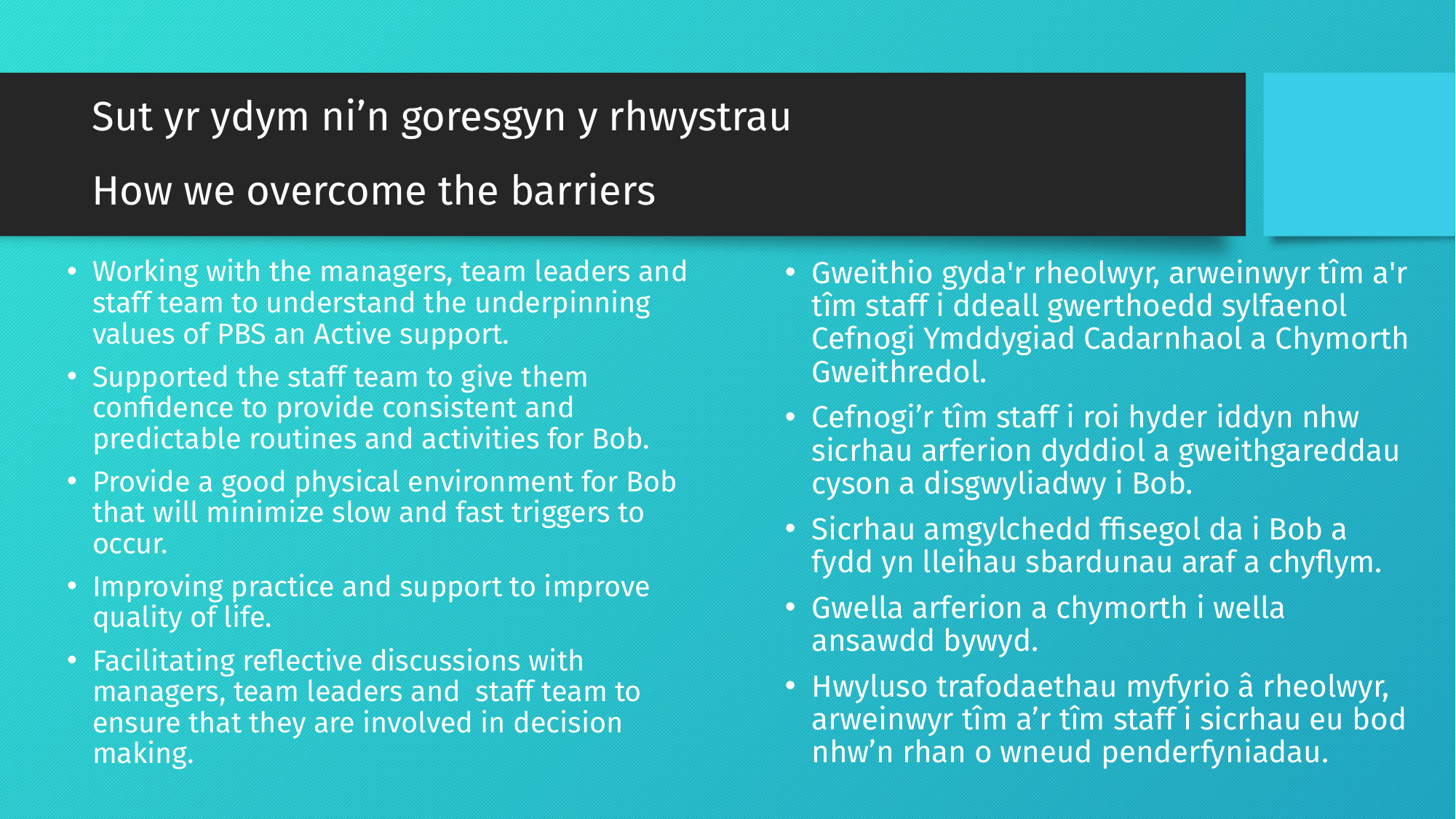

# Sut yr ydym ni’n goresgyn y rhwystrau How we overcome the barriers
Gweithio gyda'r rheolwyr, arweinwyr tîm a'r tîm staff i ddeall gwerthoedd sylfaenol Cefnogi Ymddygiad Cadarnhaol a Chymorth Gweithredol.
Cefnogi’r tîm staff i roi hyder iddyn nhw sicrhau arferion dyddiol a gweithgareddau cyson a disgwyliadwy i Bob.
Sicrhau amgylchedd ffisegol da i Bob a fydd yn lleihau sbardunau araf a chyflym.
Gwella arferion a chymorth i wella ansawdd bywyd.
Hwyluso trafodaethau myfyrio â rheolwyr, arweinwyr tîm a’r tîm staff i sicrhau eu bod nhw’n rhan o wneud penderfyniadau.

Working with the managers, team leaders and staff team to understand the underpinning values of PBS an Active support.
Supported the staff team to give them confidence to provide consistent and predictable routines and activities for Bob.
Provide a good physical environment for Bob that will minimize slow and fast triggers to occur.
Improving practice and support to improve quality of life.
Facilitating reflective discussions with managers, team leaders and  staff team to ensure that they are involved in decision making.